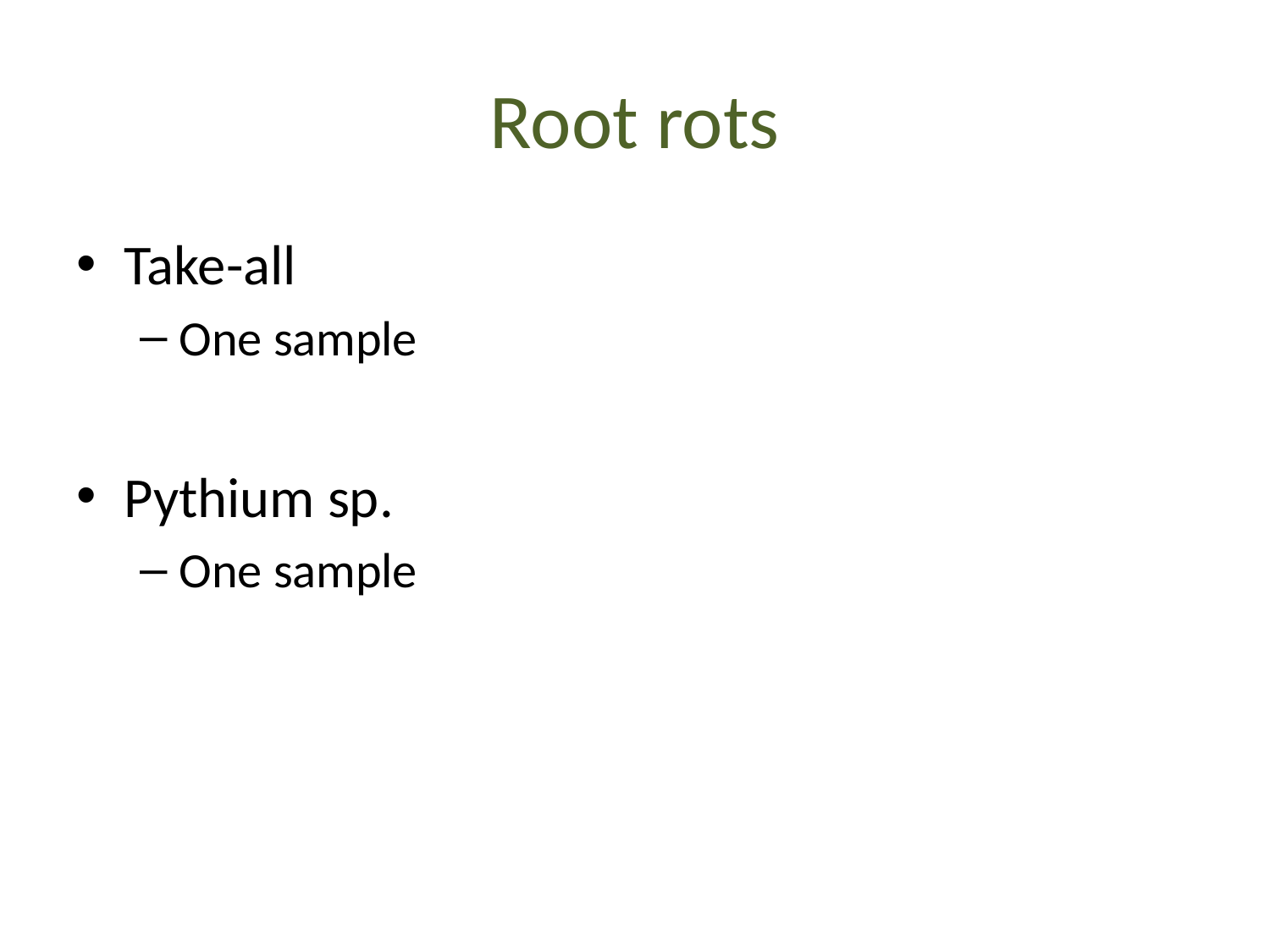

# Root rots
Take-all
One sample

Pythium sp.
One sample